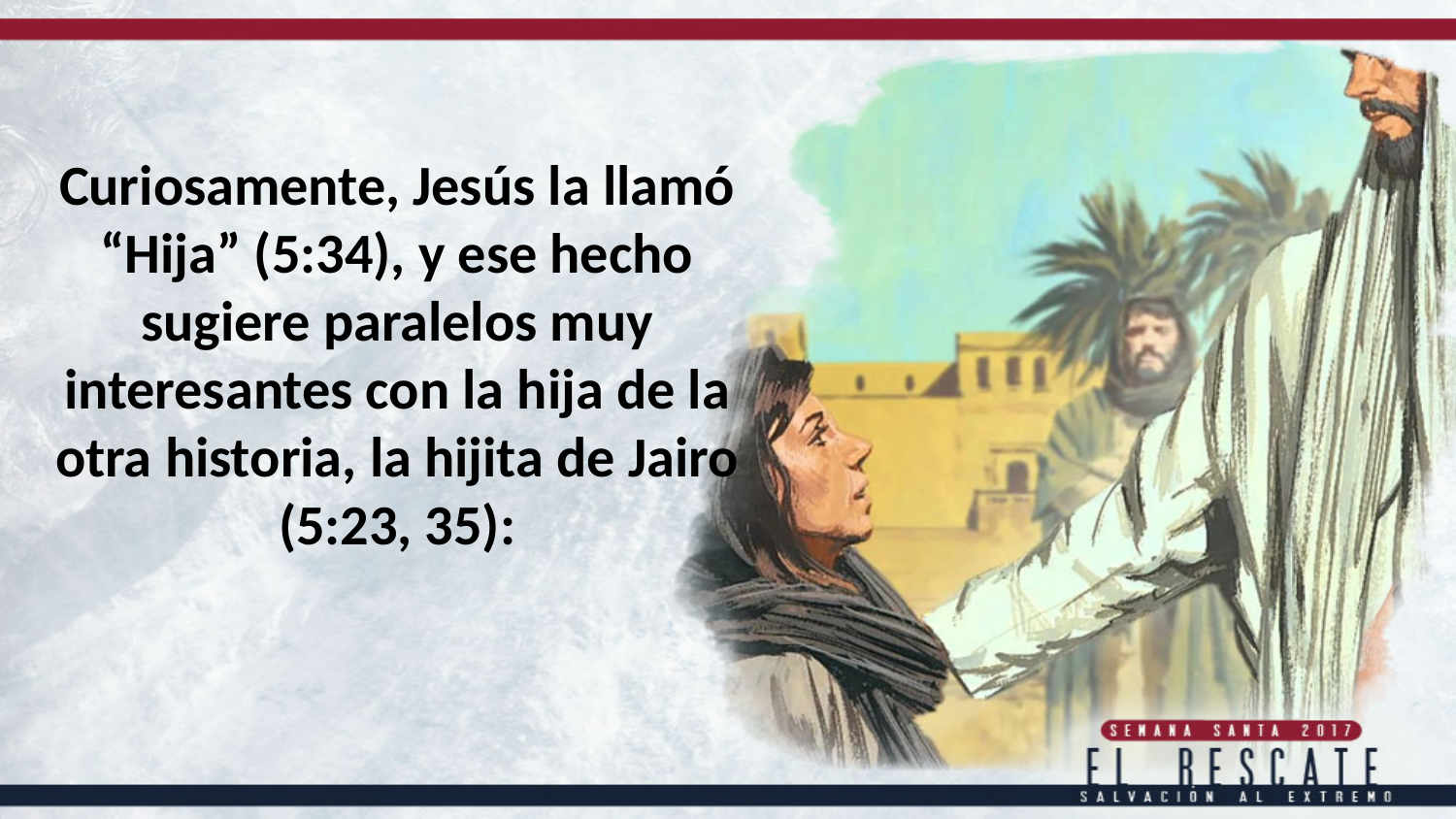

Curiosamente, Jesús la llamó “Hija” (5:34), y ese hecho sugiere paralelos muy interesantes con la hija de la otra historia, la hijita de Jairo (5:23, 35):